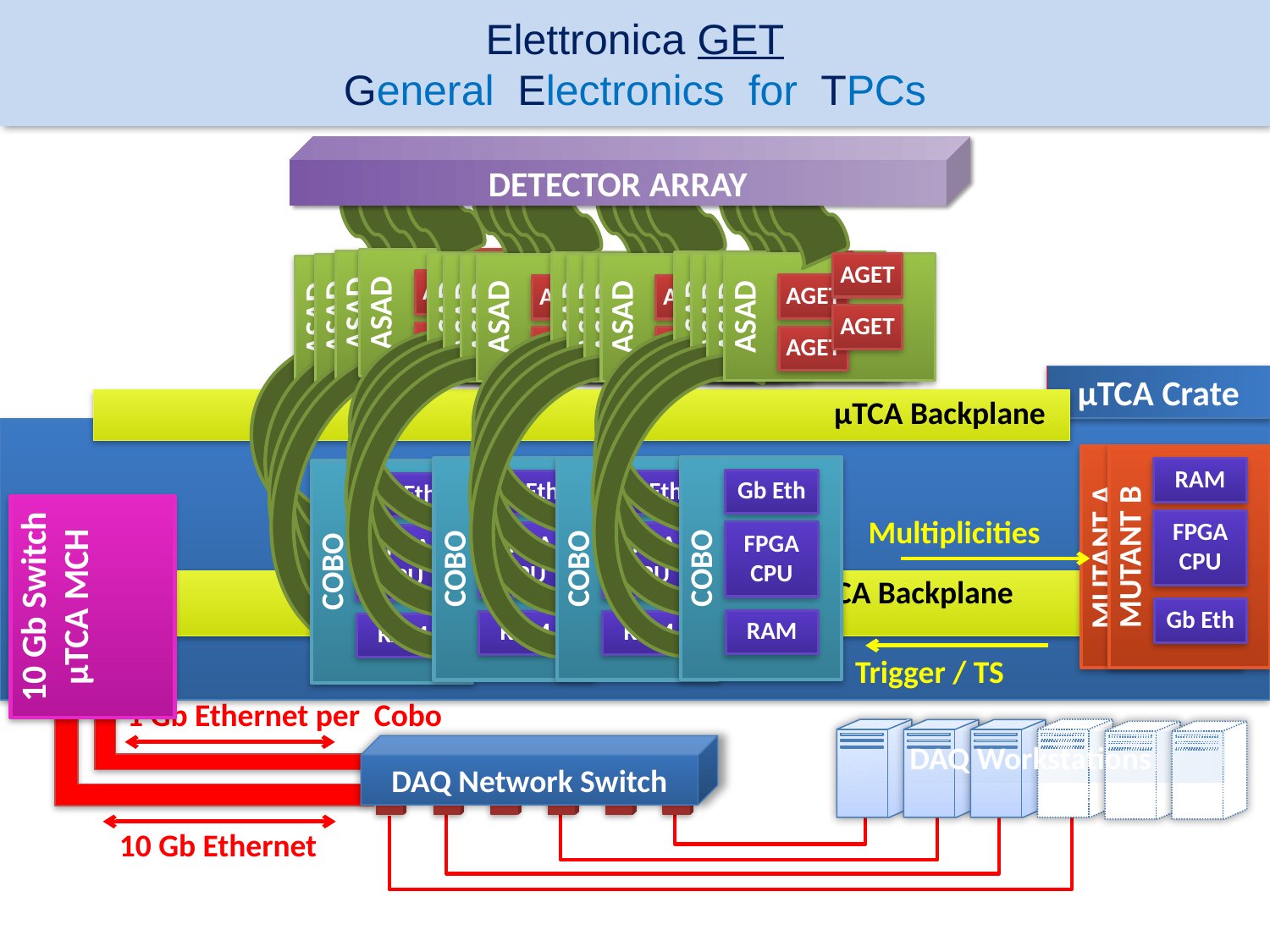

# Elettronica GET General  Electronics  for  TPCs
DETECTOR ARRAY

ASAD
AGET
AGET
AGET
AGET

ASAD
AGET
AGET
AGET
AGET

ASAD
AGET
AGET
AGET
AGET

ASAD
AGET
AGET
AGET
AGET

ASAD
AGET
AGET
AGET
AGET

ASAD
AGET
AGET
AGET
AGET

COBO
Gb Eth
FPGA
CPU
RAM

ASAD
AGET
AGET
AGET
AGET

ASAD
AGET
AGET
AGET
AGET

ASAD
AGET
AGET
AGET
AGET

ASAD
AGET
AGET
AGET
AGET

COBO
Gb Eth
FPGA
CPU
RAM

ASAD
AGET
AGET
AGET
AGET

ASAD
AGET
AGET
AGET
AGET

ASAD
AGET
AGET
AGET
AGET

ASAD
AGET
AGET
AGET
AGET

COBO
Gb Eth
FPGA
CPU
RAM

ASAD
AGET
AGET
AGET
AGET

ASAD
AGET
AGET
AGET
AGET

µTCA Crate

µTCA Backplane

MUTANT A
RAM
FPGA
CPU
MUTANT B
RAM
FPGA
CPU
Gb Eth
COBO
Gb Eth
FPGA
CPU
RAM
10 Gb Switch
µTCA MCH
Multiplicities
µTCA Backplane

Trigger / TS

1 Gb Ethernet per  Cobo

DAQ Workstations
DAQ Network Switch

10 Gb Ethernet